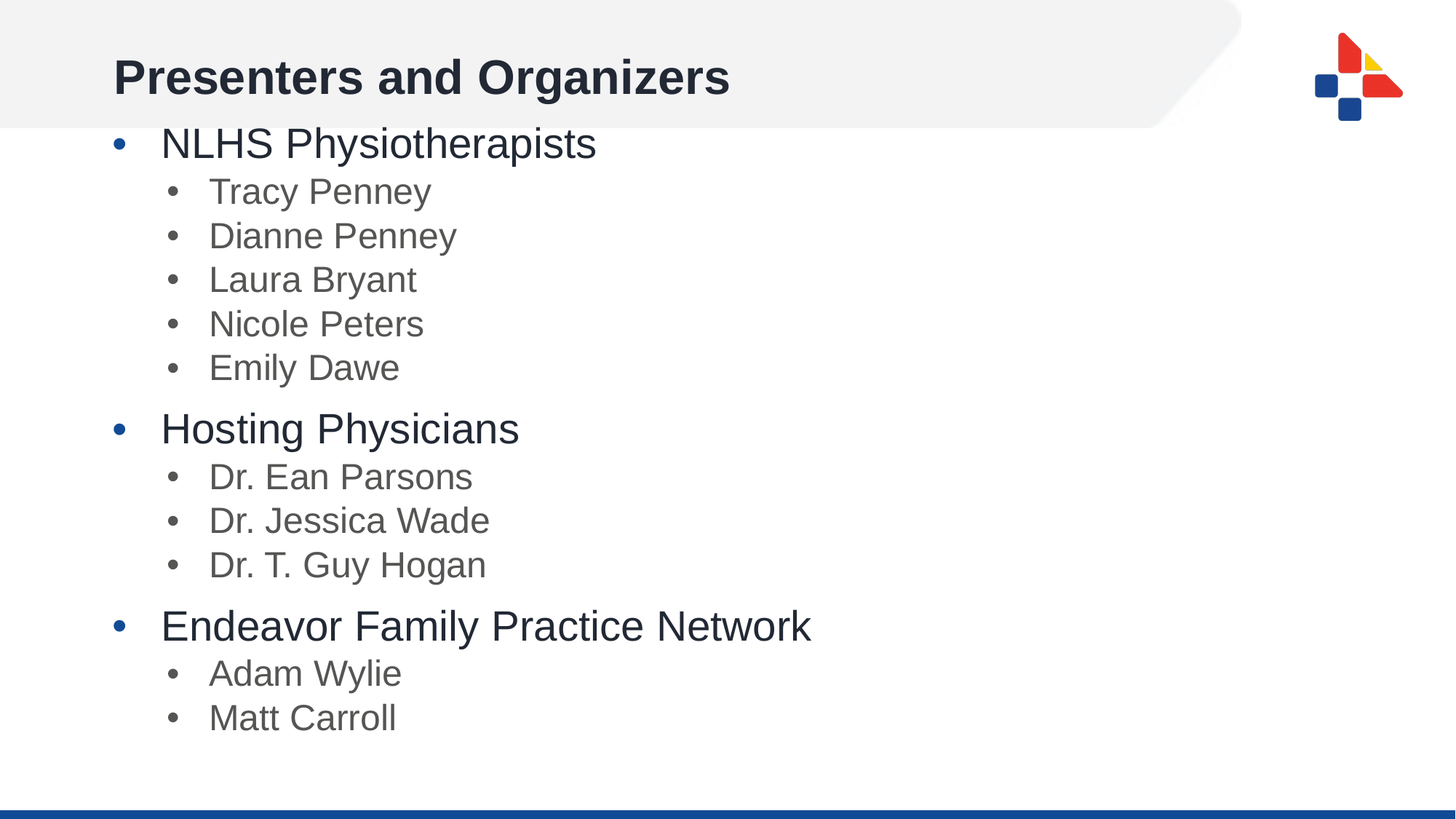

# Presenters and Organizers
NLHS Physiotherapists
Tracy Penney
Dianne Penney
Laura Bryant
Nicole Peters
Emily Dawe
Hosting Physicians
Dr. Ean Parsons
Dr. Jessica Wade
Dr. T. Guy Hogan
Endeavor Family Practice Network
Adam Wylie
Matt Carroll